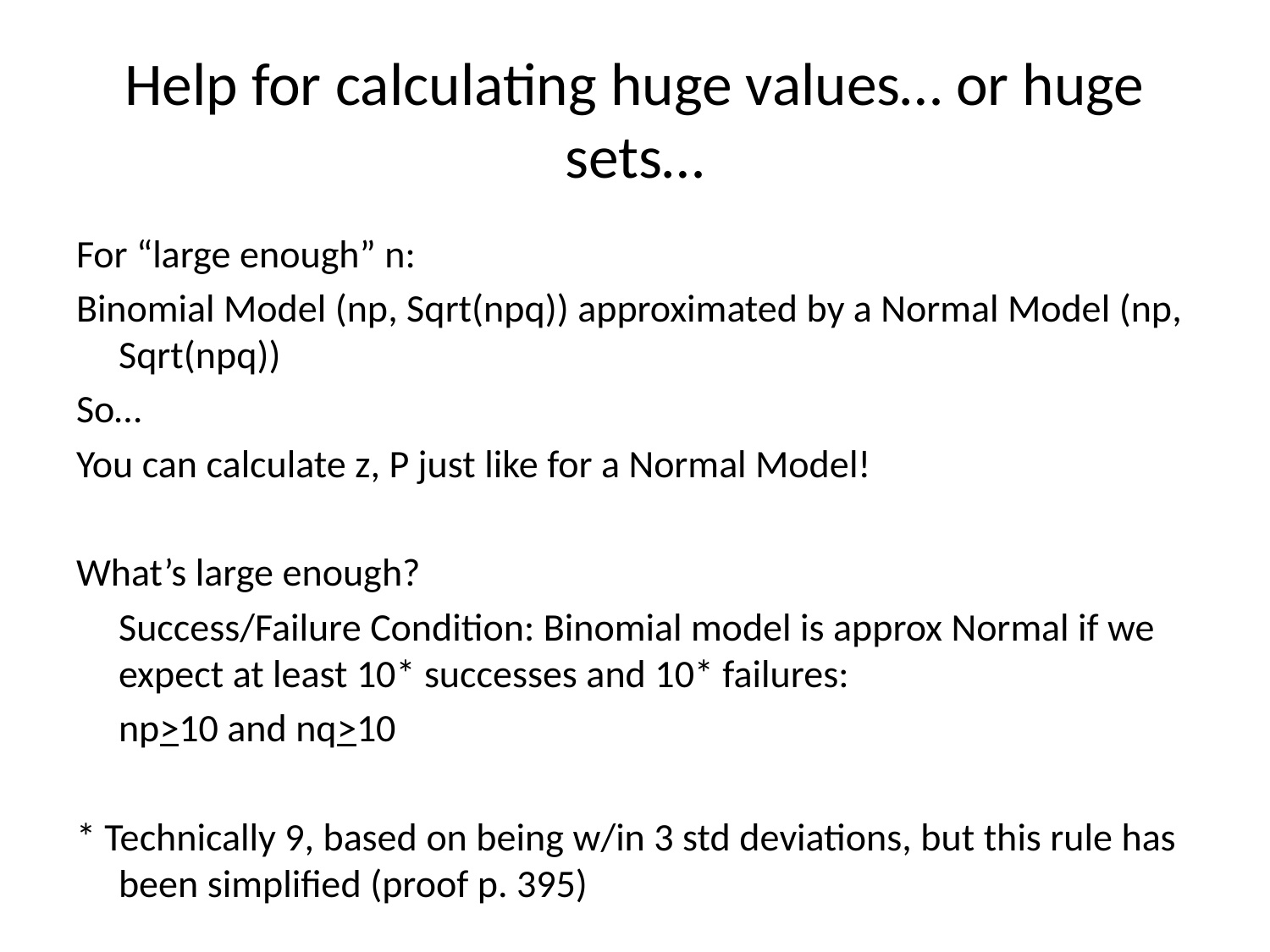

# Help for calculating huge values… or huge sets…
For “large enough” n:
Binomial Model (np, Sqrt(npq)) approximated by a Normal Model (np, Sqrt(npq))
So…
You can calculate z, P just like for a Normal Model!

What’s large enough?
	Success/Failure Condition: Binomial model is approx Normal if we expect at least 10* successes and 10* failures:
		np>10 and nq>10

* Technically 9, based on being w/in 3 std deviations, but this rule has been simplified (proof p. 395)